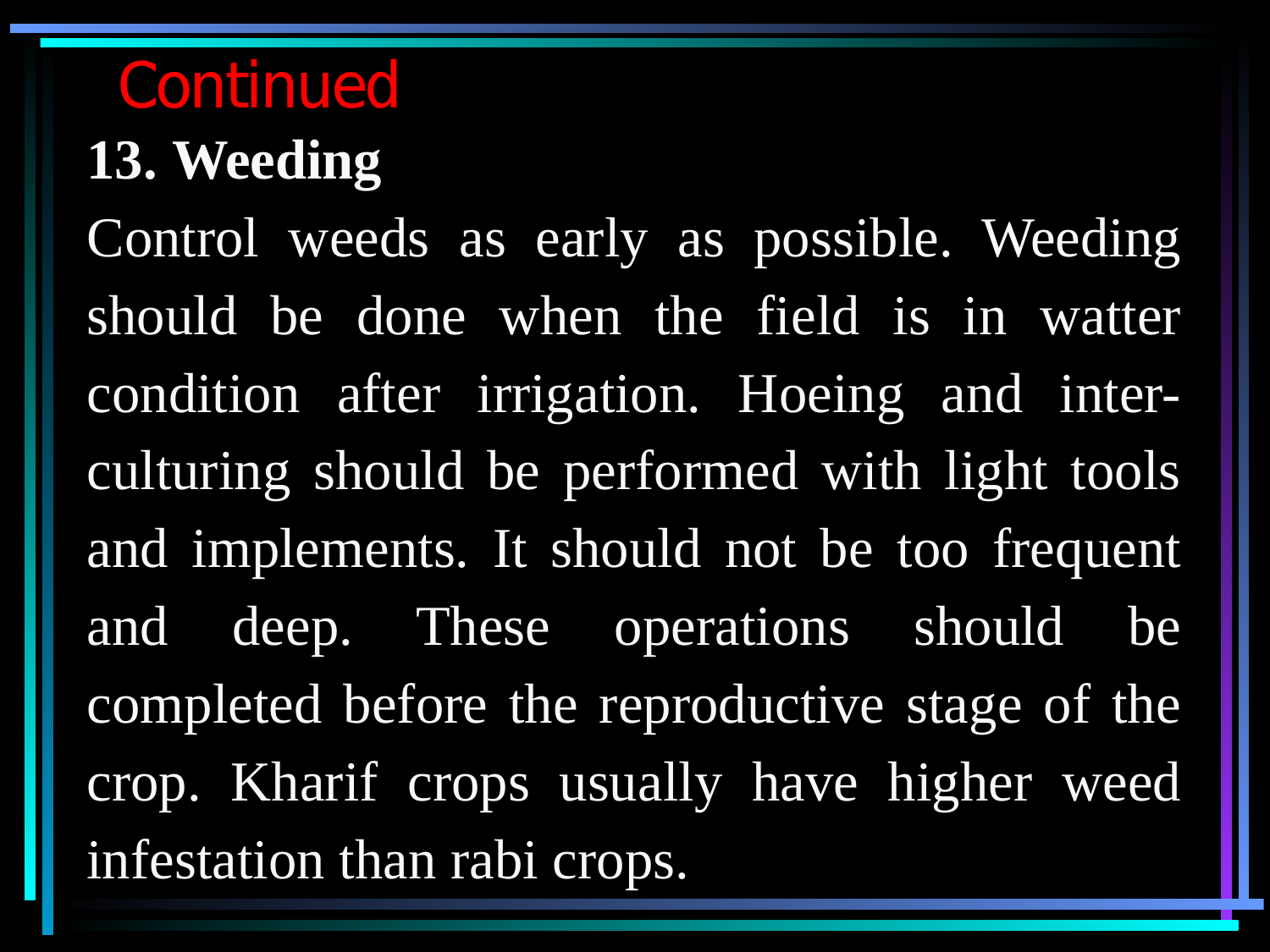

# Continued
13. Weeding
Control weeds as early as possible. Weeding should be done when the field is in watter condition after irrigation. Hoeing and inter-culturing should be performed with light tools and implements. It should not be too frequent and deep. These operations should be completed before the reproductive stage of the crop. Kharif crops usually have higher weed infestation than rabi crops.